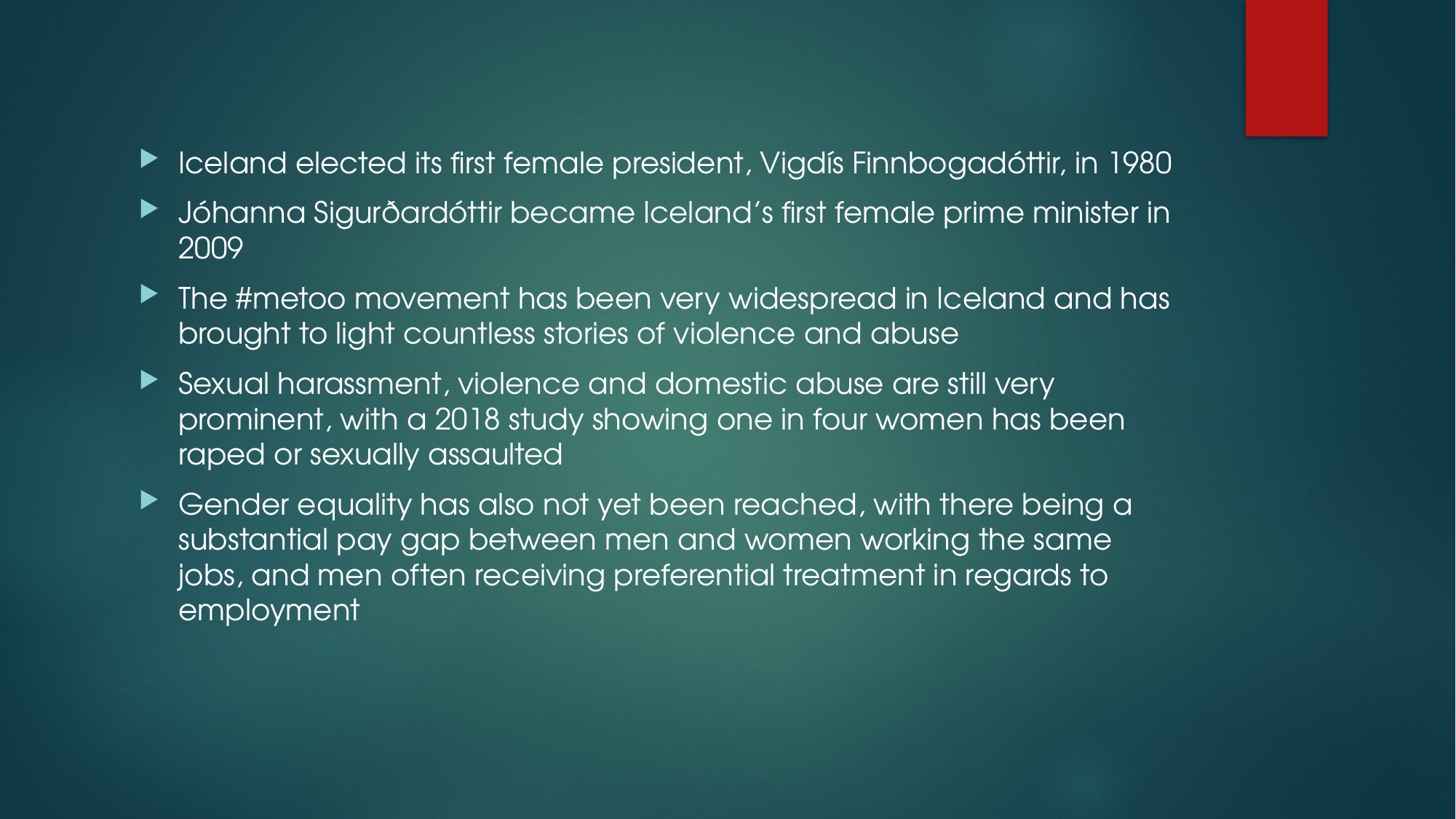

Iceland elected its first female president, Vigdís Finnbogadóttir, in 1980
Jóhanna Sigurðardóttir became Iceland’s first female prime minister in 2009
The #metoo movement has been very widespread in Iceland and has brought to light countless stories of violence and abuse
Sexual harassment, violence and domestic abuse are still very prominent, with a 2018 study showing one in four women has been raped or sexually assaulted
Gender equality has also not yet been reached, with there being a substantial pay gap between men and women working the same jobs, and men often receiving preferential treatment in regards to employment